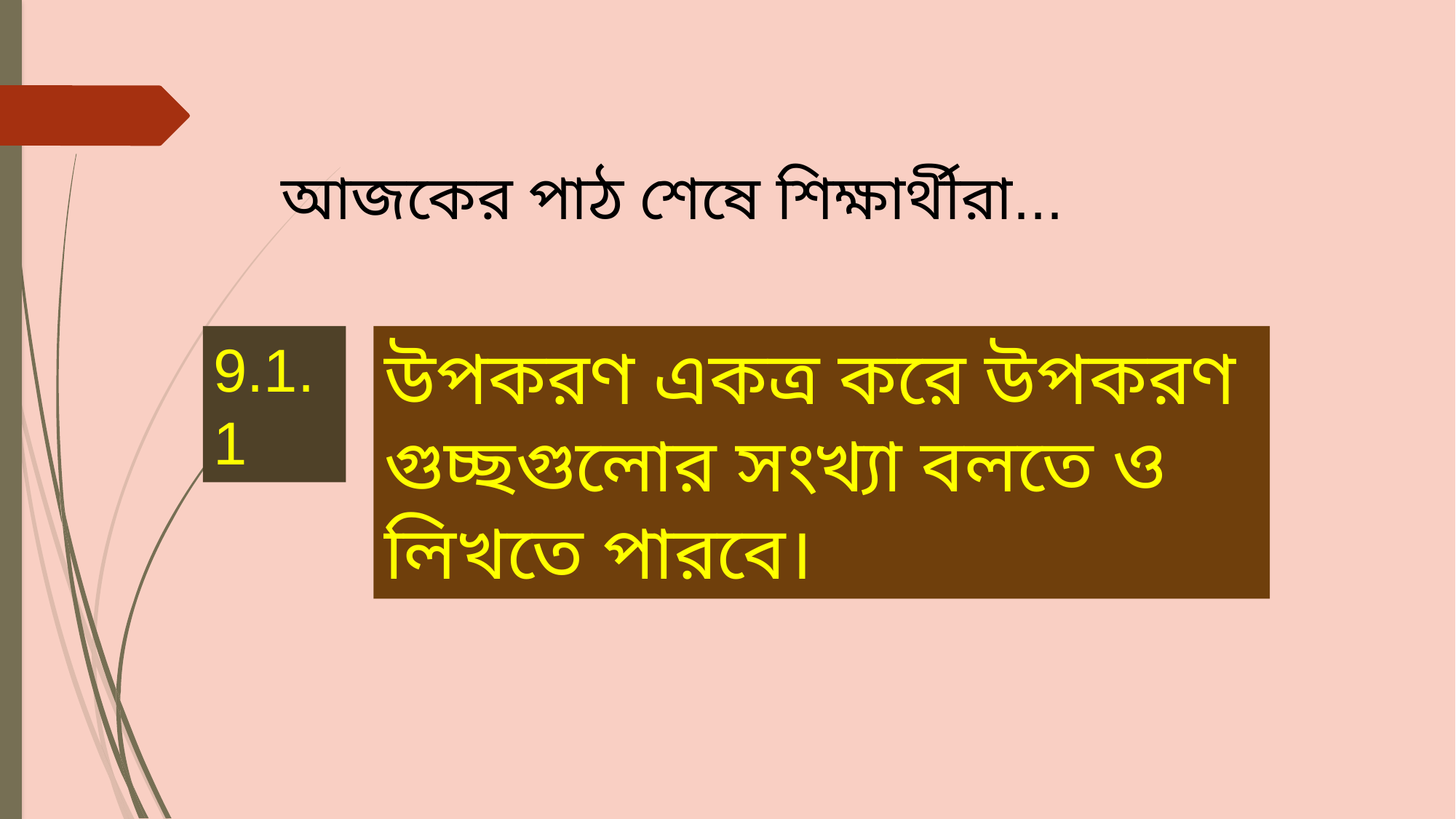

আজকের পাঠ শেষে শিক্ষার্থীরা...
9.1.1
উপকরণ একত্র করে উপকরণ গুচ্ছগুলোর সংখ্যা বলতে ও লিখতে পারবে।